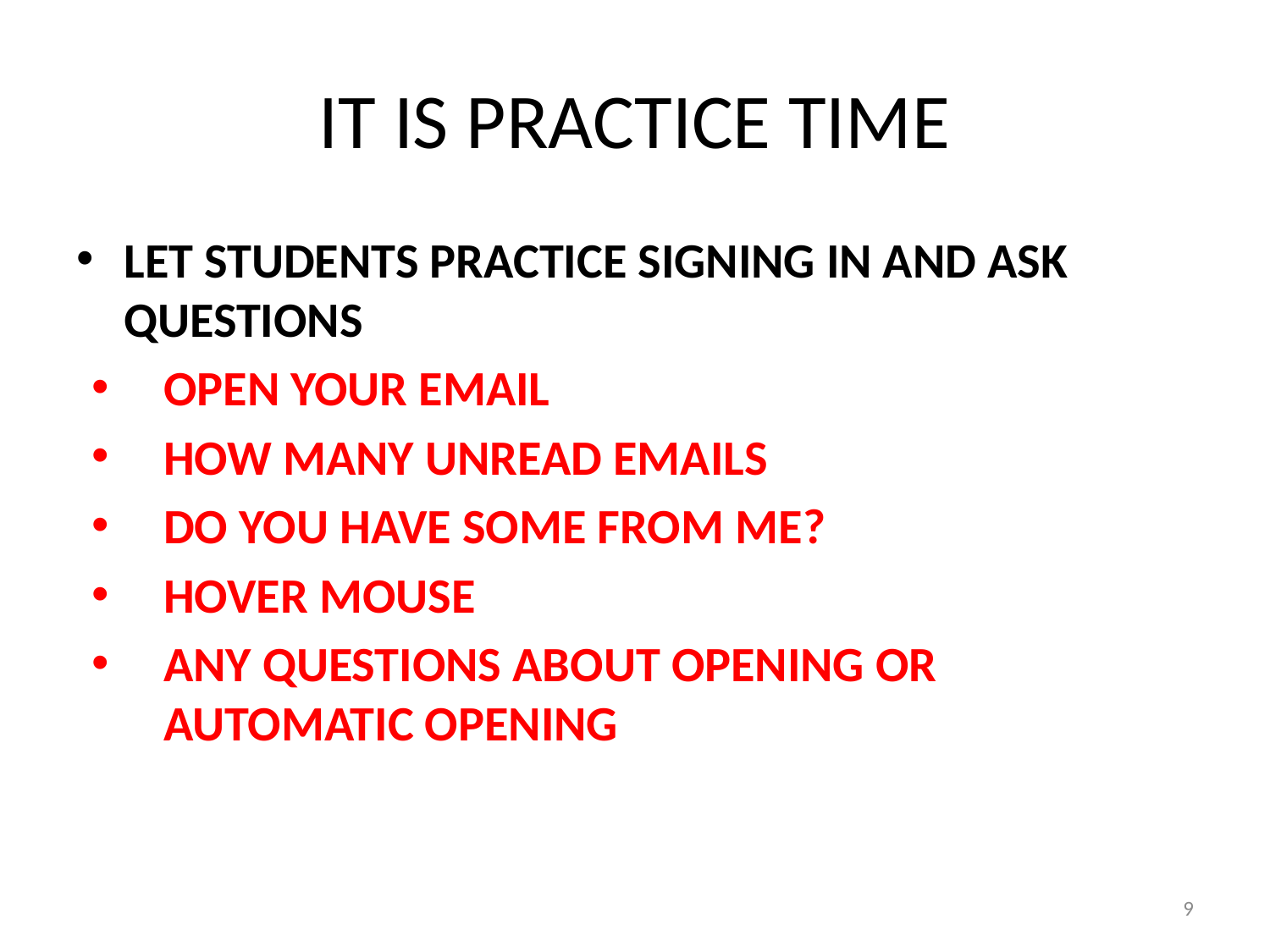

# IT IS PRACTICE TIME
LET STUDENTS PRACTICE SIGNING IN AND ASK QUESTIONS
Open your email
How many unread emails
Do you have SOME from me?
Hover mouse
Any questions about OPENING OR automatic opening

9